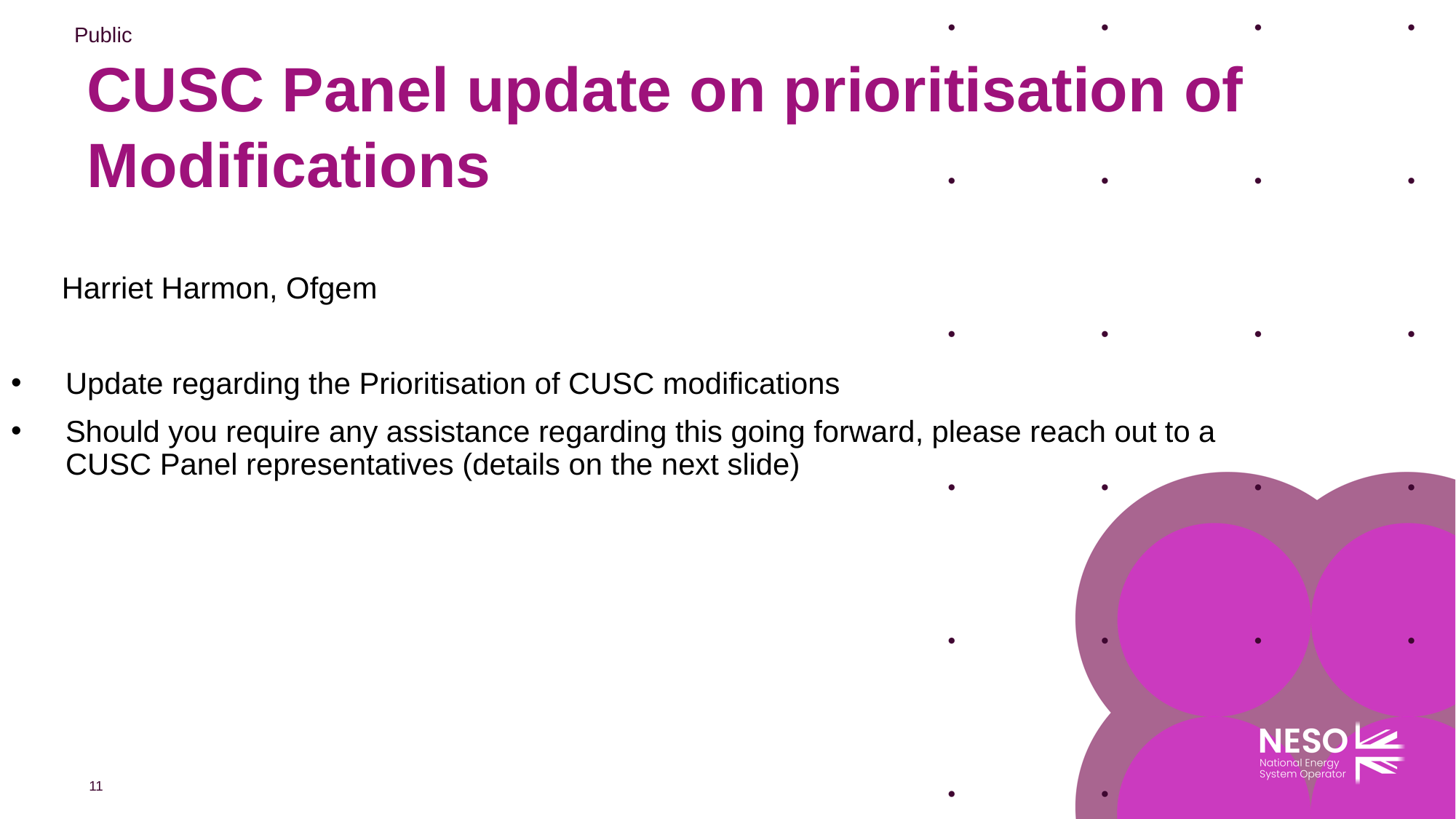

# CUSC Panel update on prioritisation of Modifications
Harriet Harmon, Ofgem

Update regarding the Prioritisation of CUSC modifications
Should you require any assistance regarding this going forward, please reach out to a CUSC Panel representatives (details on the next slide)